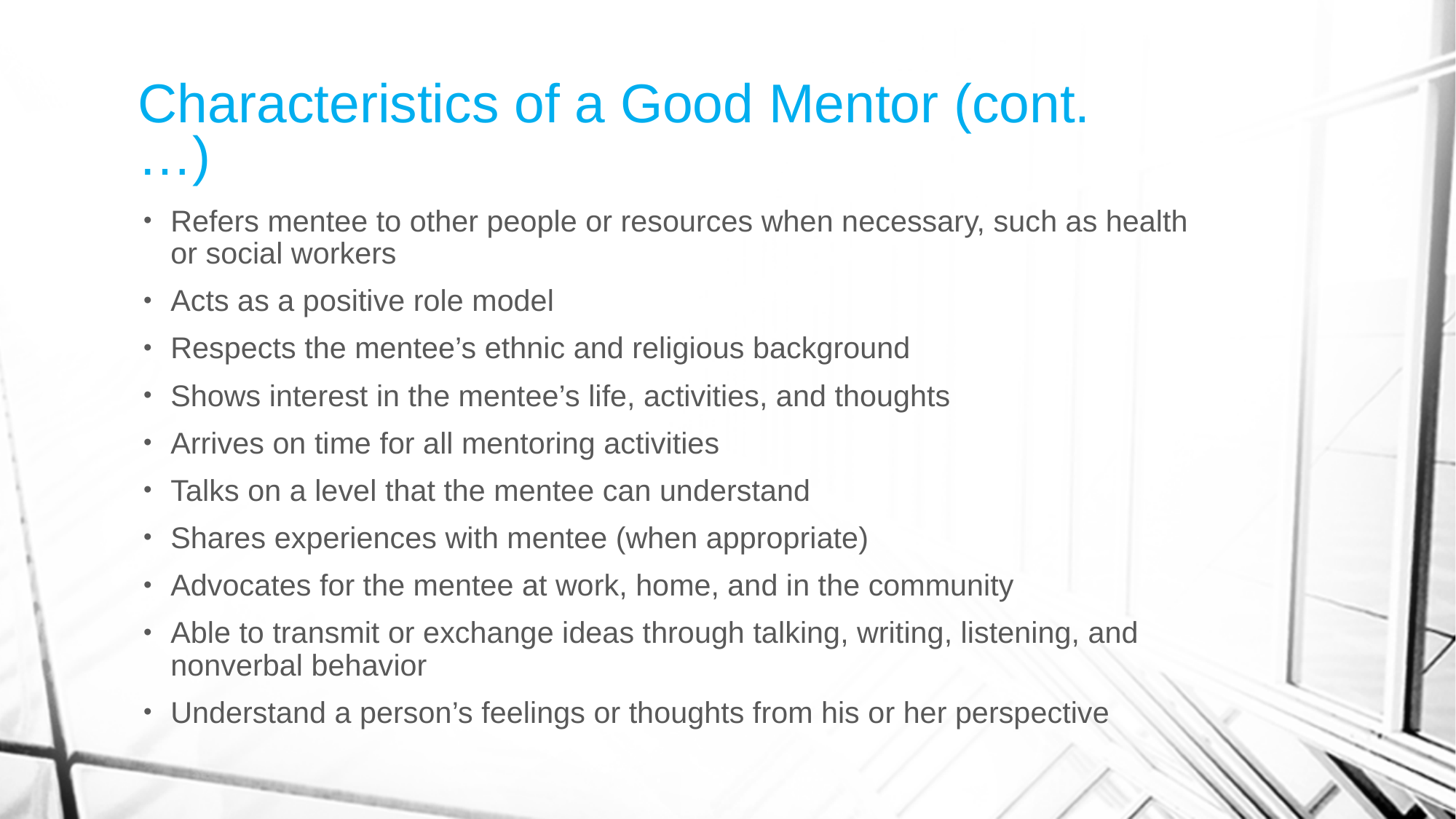

# Characteristics of a Good Mentor (cont.…)
Refers mentee to other people or resources when necessary, such as health or social workers
Acts as a positive role model
Respects the mentee’s ethnic and religious background
Shows interest in the mentee’s life, activities, and thoughts
Arrives on time for all mentoring activities
Talks on a level that the mentee can understand
Shares experiences with mentee (when appropriate)
Advocates for the mentee at work, home, and in the community
Able to transmit or exchange ideas through talking, writing, listening, and nonverbal behavior
Understand a person’s feelings or thoughts from his or her perspective